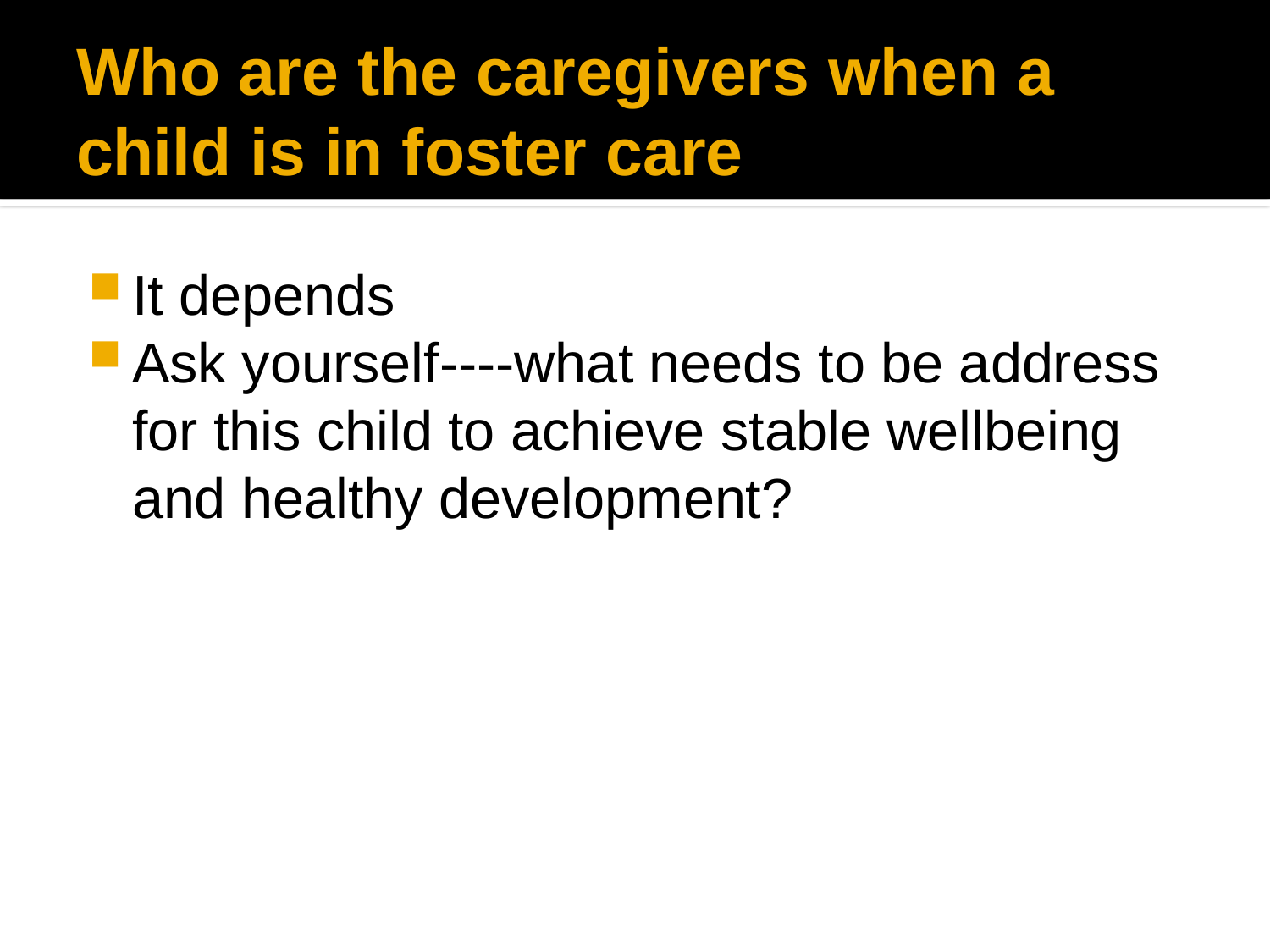

# Who are the caregivers when a child is in foster care
It depends
Ask yourself----what needs to be address for this child to achieve stable wellbeing and healthy development?